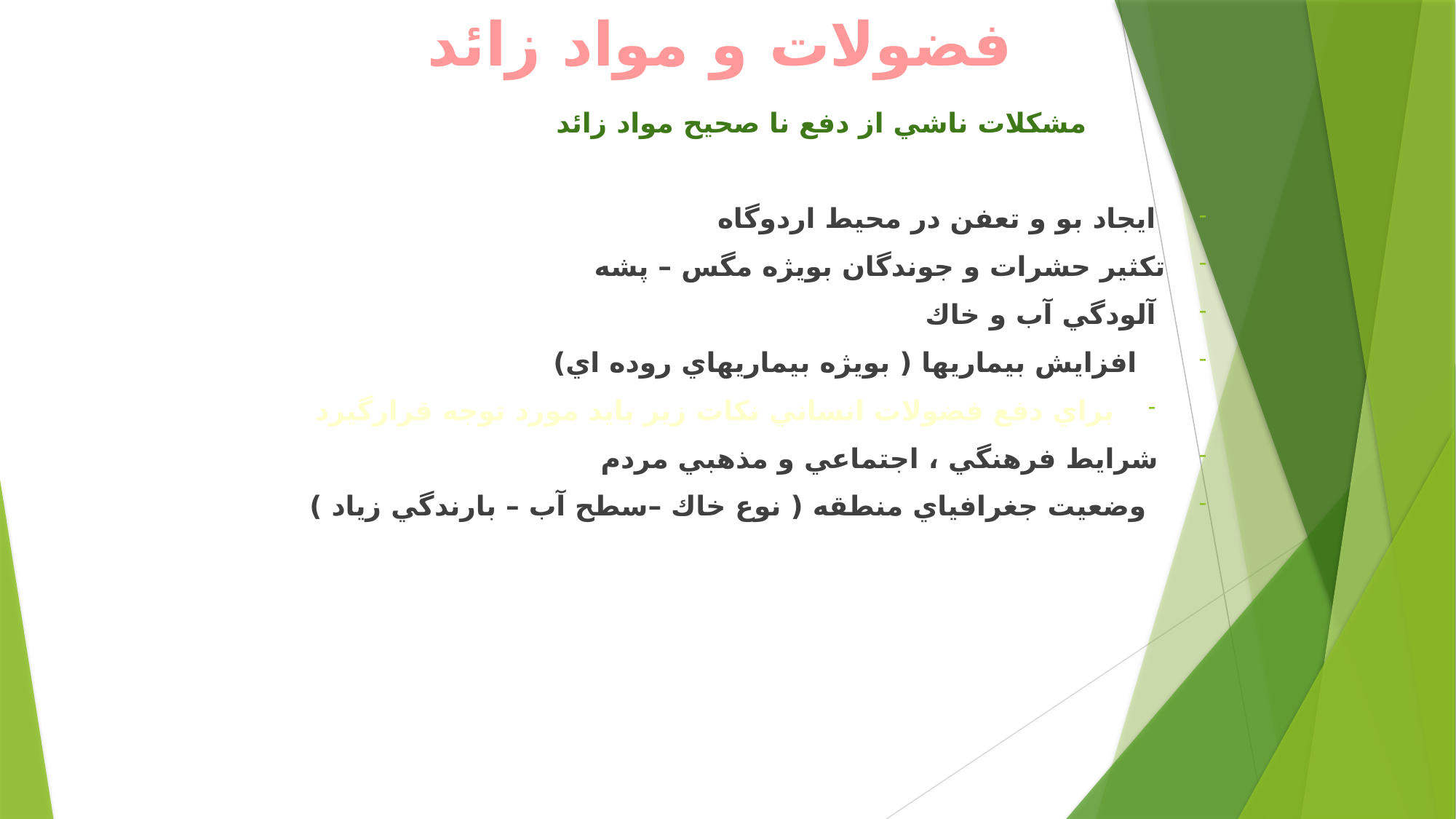

# فضولات و مواد زائد
مشكلات ناشي از دفع نا صحيح مواد زائد

 ايجاد بو و تعفن در محيط اردوگاه
تكثير حشرات و جوندگان بويژه مگس – پشه
 آلودگي آب و خاك
   افزايش بيماريها ( بويژه بيماريهاي روده اي)
براي دفع فضولات انساني نكات زير بايد مورد توجه قرارگيرد
 شرايط فرهنگي ، اجتماعي و مذهبي مردم
  وضعيت جغرافياي منطقه ( نوع خاك –سطح آب – بارندگي زياد )